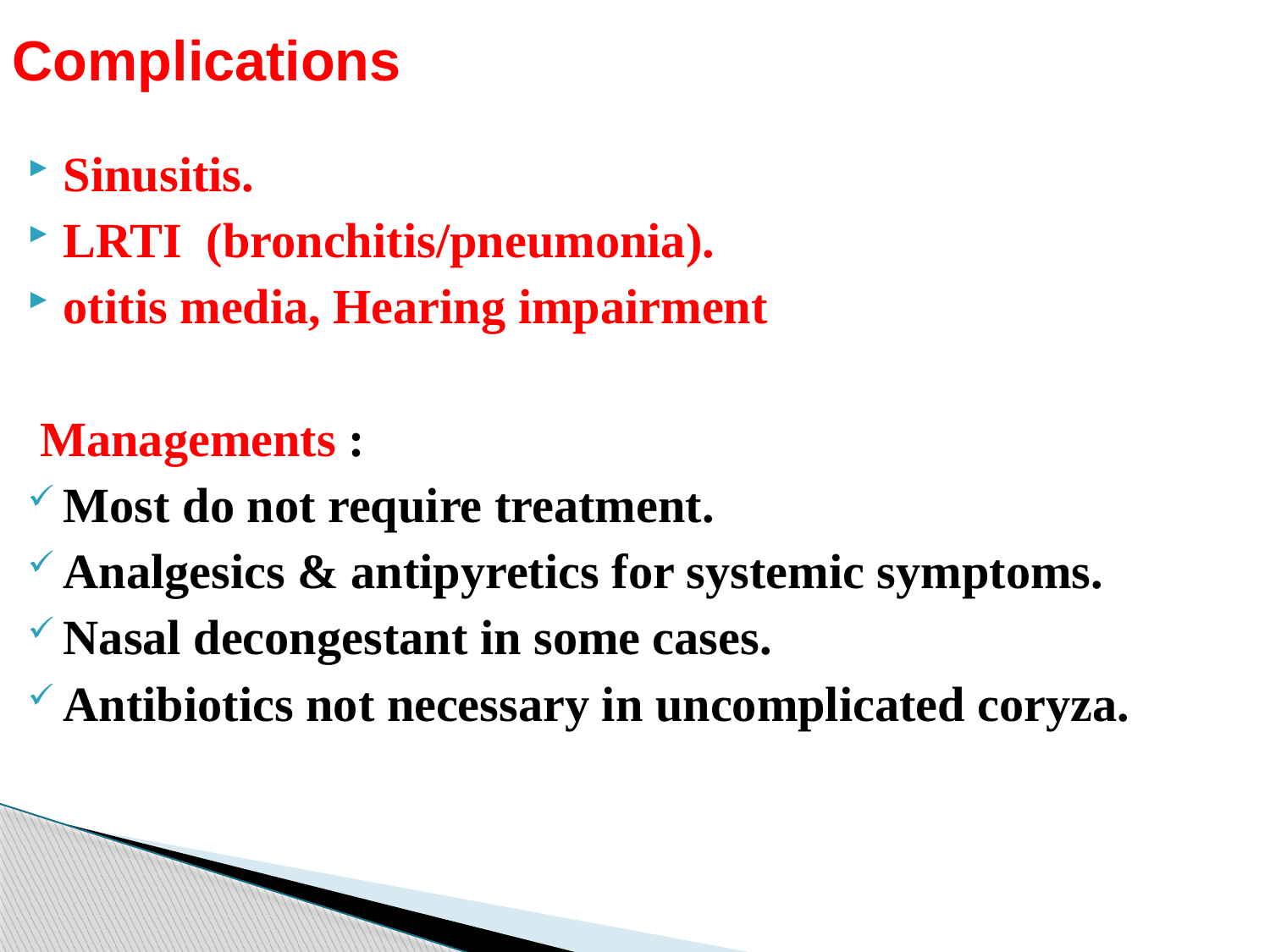

# Complications
Sinusitis.
LRTI  (bronchitis/pneumonia).
otitis media, Hearing impairment

 Managements :
Most do not require treatment.
Analgesics & antipyretics for systemic symptoms.
Nasal decongestant in some cases.
Antibiotics not necessary in uncomplicated coryza.